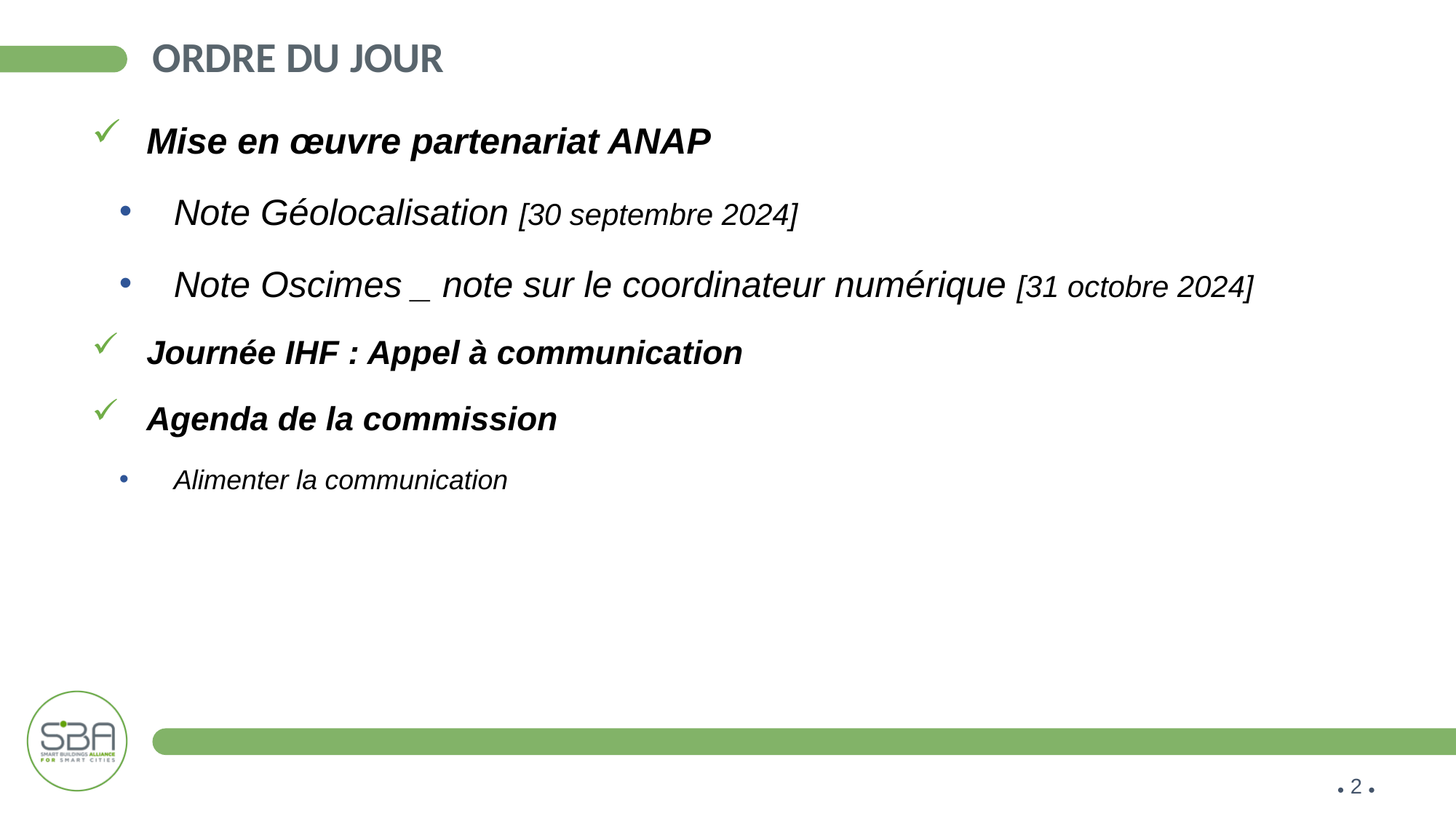

# ORDRE DU JOUR
Mise en œuvre partenariat ANAP
Note Géolocalisation [30 septembre 2024]
Note Oscimes _ note sur le coordinateur numérique [31 octobre 2024]
Journée IHF : Appel à communication
Agenda de la commission
Alimenter la communication